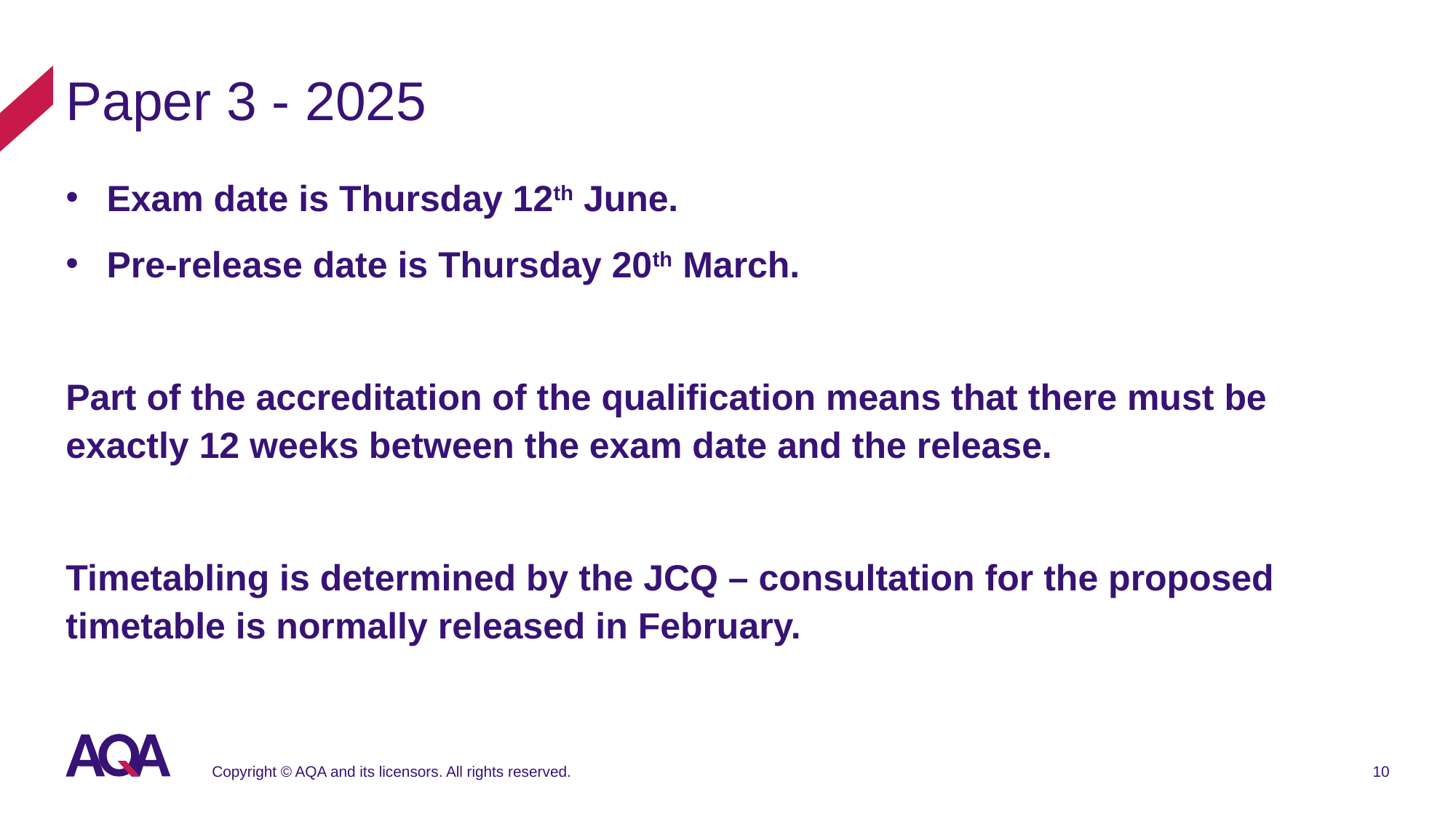

# Paper 3 - 2025
Exam date is Thursday 12th June.
Pre-release date is Thursday 20th March.

Part of the accreditation of the qualification means that there must be exactly 12 weeks between the exam date and the release.

Timetabling is determined by the JCQ – consultation for the proposed timetable is normally released in February.
Copyright © AQA and its licensors. All rights reserved.
10